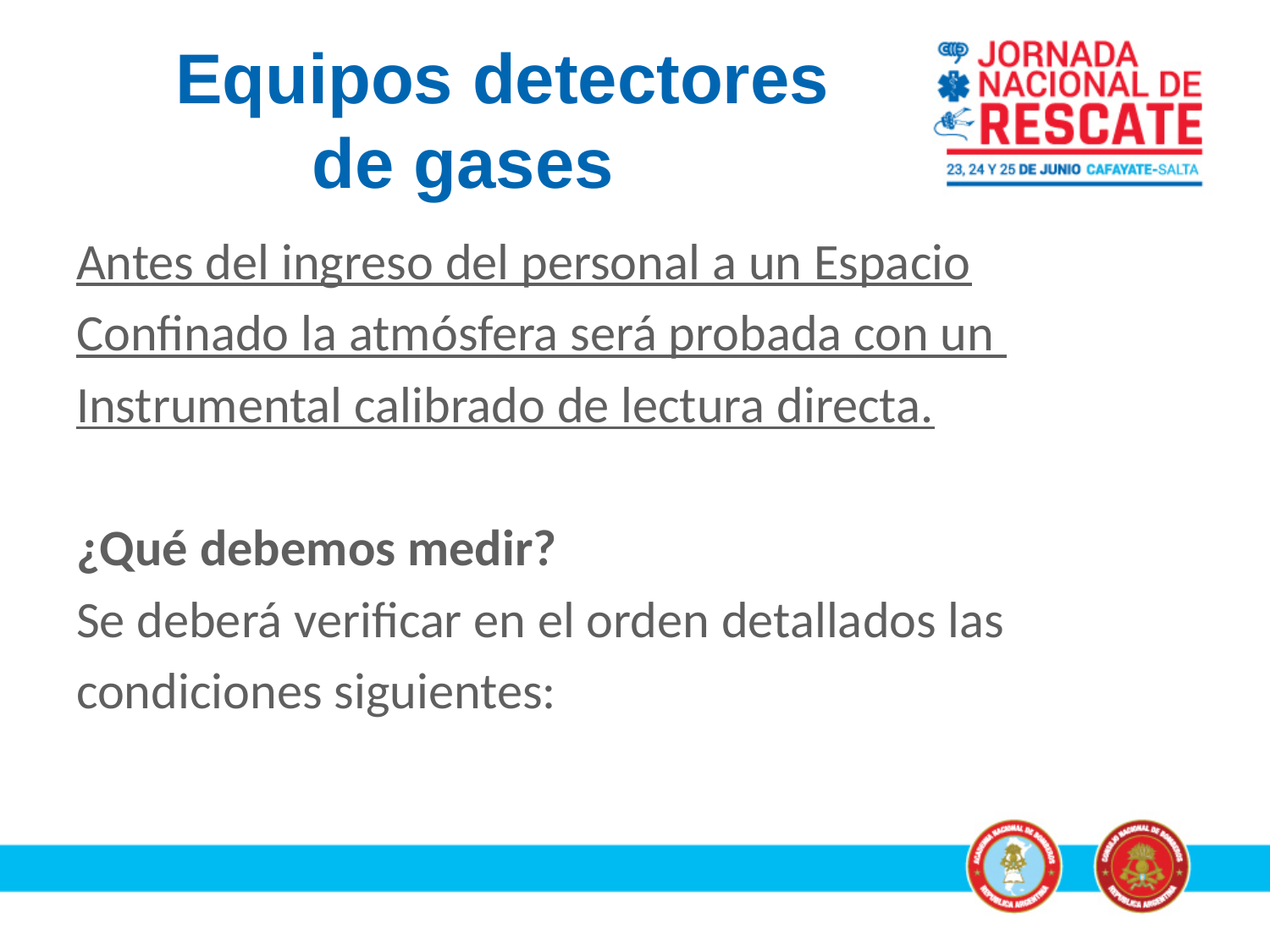

# Equipos detectores de gases
Antes del ingreso del personal a un Espacio
Confinado la atmósfera será probada con un
Instrumental calibrado de lectura directa.

¿Qué debemos medir?
Se deberá verificar en el orden detallados las
condiciones siguientes: